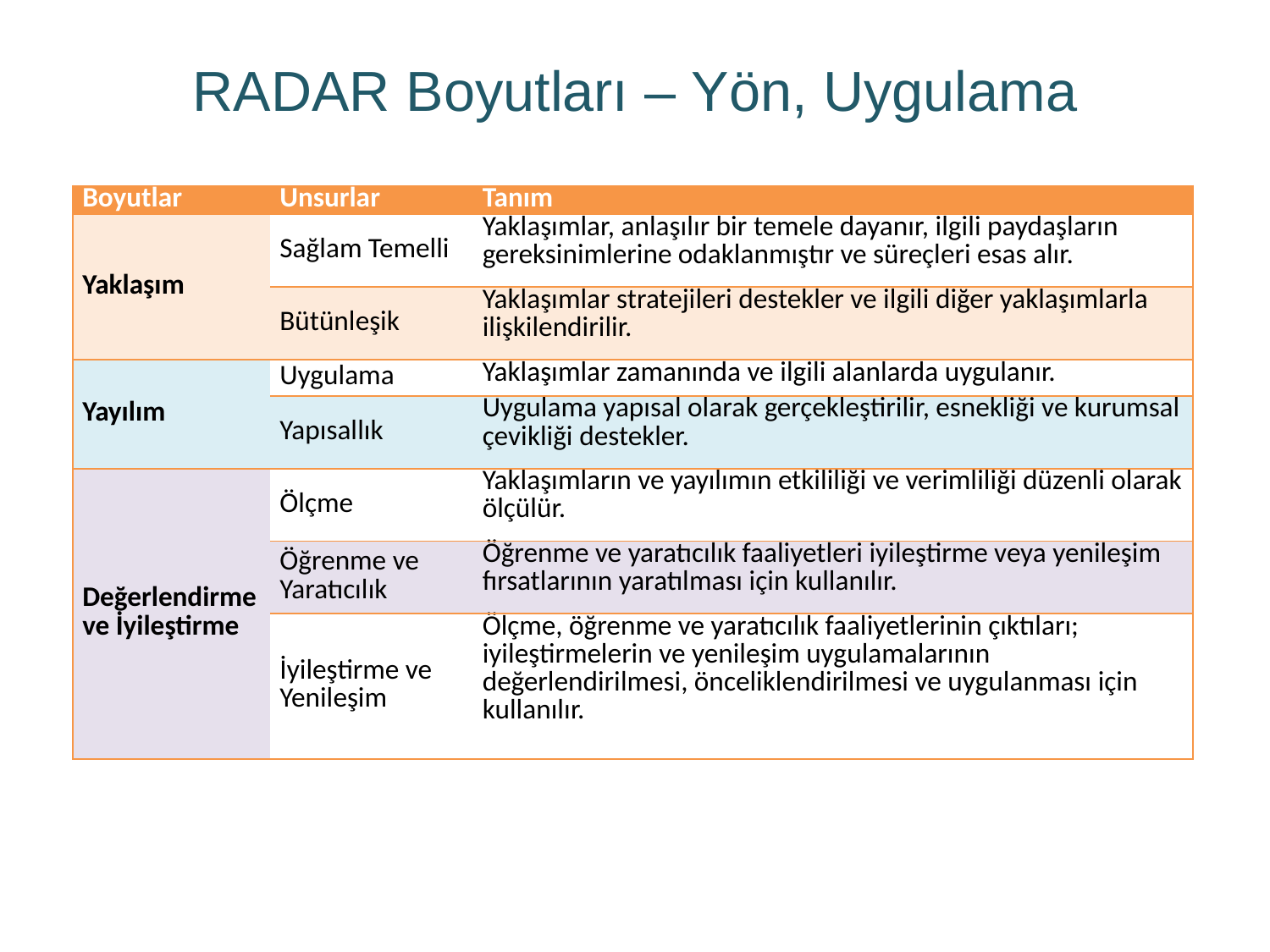

# RADAR Boyutları – Yön, Uygulama
| Boyutlar | Unsurlar | Tanım |
| --- | --- | --- |
| Yaklaşım | Sağlam Temelli | Yaklaşımlar, anlaşılır bir temele dayanır, ilgili paydaşların gereksinimlerine odaklanmıştır ve süreçleri esas alır. |
|  | Bütünleşik | Yaklaşımlar stratejileri destekler ve ilgili diğer yaklaşımlarla ilişkilendirilir. |
| Yayılım | Uygulama | Yaklaşımlar zamanında ve ilgili alanlarda uygulanır. |
|  | Yapısallık | Uygulama yapısal olarak gerçekleştirilir, esnekliği ve kurumsal çevikliği destekler. |
| Değerlendirme ve İyileştirme | Ölçme | Yaklaşımların ve yayılımın etkililiği ve verimliliği düzenli olarak ölçülür. |
|  | Öğrenme ve Yaratıcılık | Öğrenme ve yaratıcılık faaliyetleri iyileştirme veya yenileşim fırsatlarının yaratılması için kullanılır. |
|  | İyileştirme ve Yenileşim | Ölçme, öğrenme ve yaratıcılık faaliyetlerinin çıktıları; iyileştirmelerin ve yenileşim uygulamalarının değerlendirilmesi, önceliklendirilmesi ve uygulanması için kullanılır. |